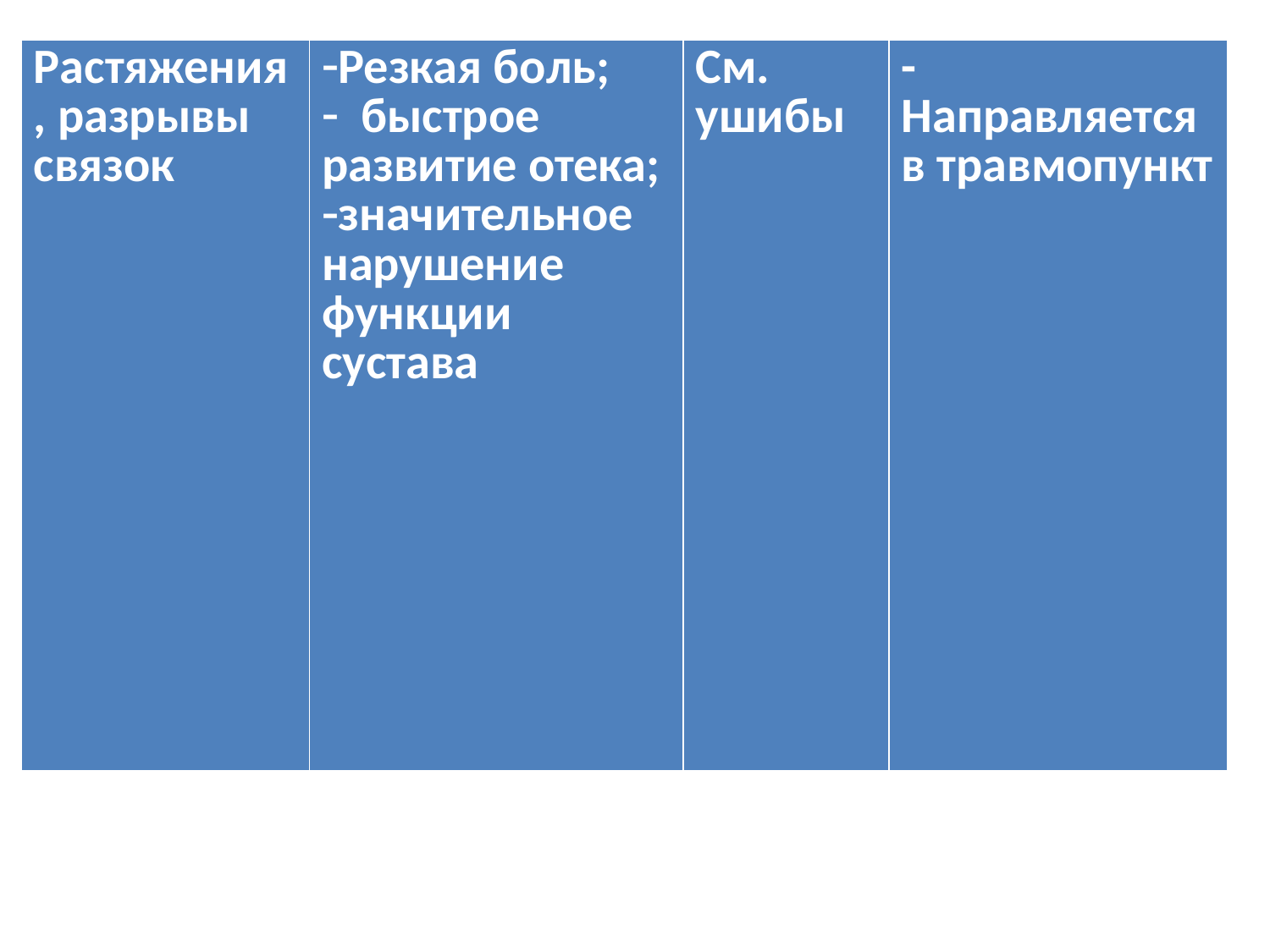

#
| Растяжения, разрывы связок | Резкая боль; быстрое развитие отека; значительное нарушение функции сустава | См. ушибы | - Направляется в травмопункт |
| --- | --- | --- | --- |